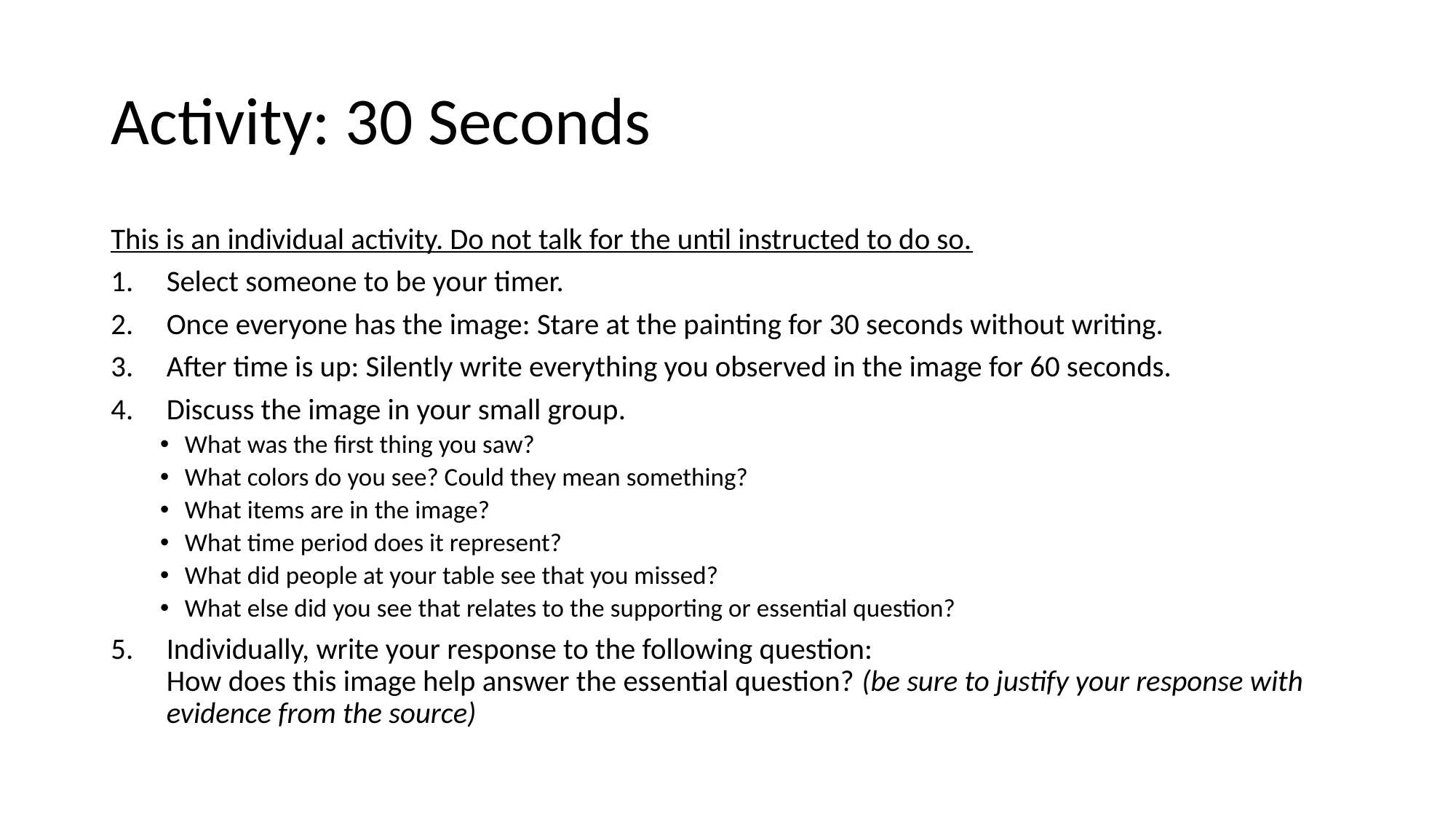

# Activity: 30 Seconds
This is an individual activity. Do not talk for the until instructed to do so.
Select someone to be your timer.
Once everyone has the image: Stare at the painting for 30 seconds without writing.
After time is up: Silently write everything you observed in the image for 60 seconds.
Discuss the image in your small group.
What was the first thing you saw?
What colors do you see? Could they mean something?
What items are in the image?
What time period does it represent?
What did people at your table see that you missed?
What else did you see that relates to the supporting or essential question?
Individually, write your response to the following question:
How does this image help answer the essential question? (be sure to justify your response with evidence from the source)